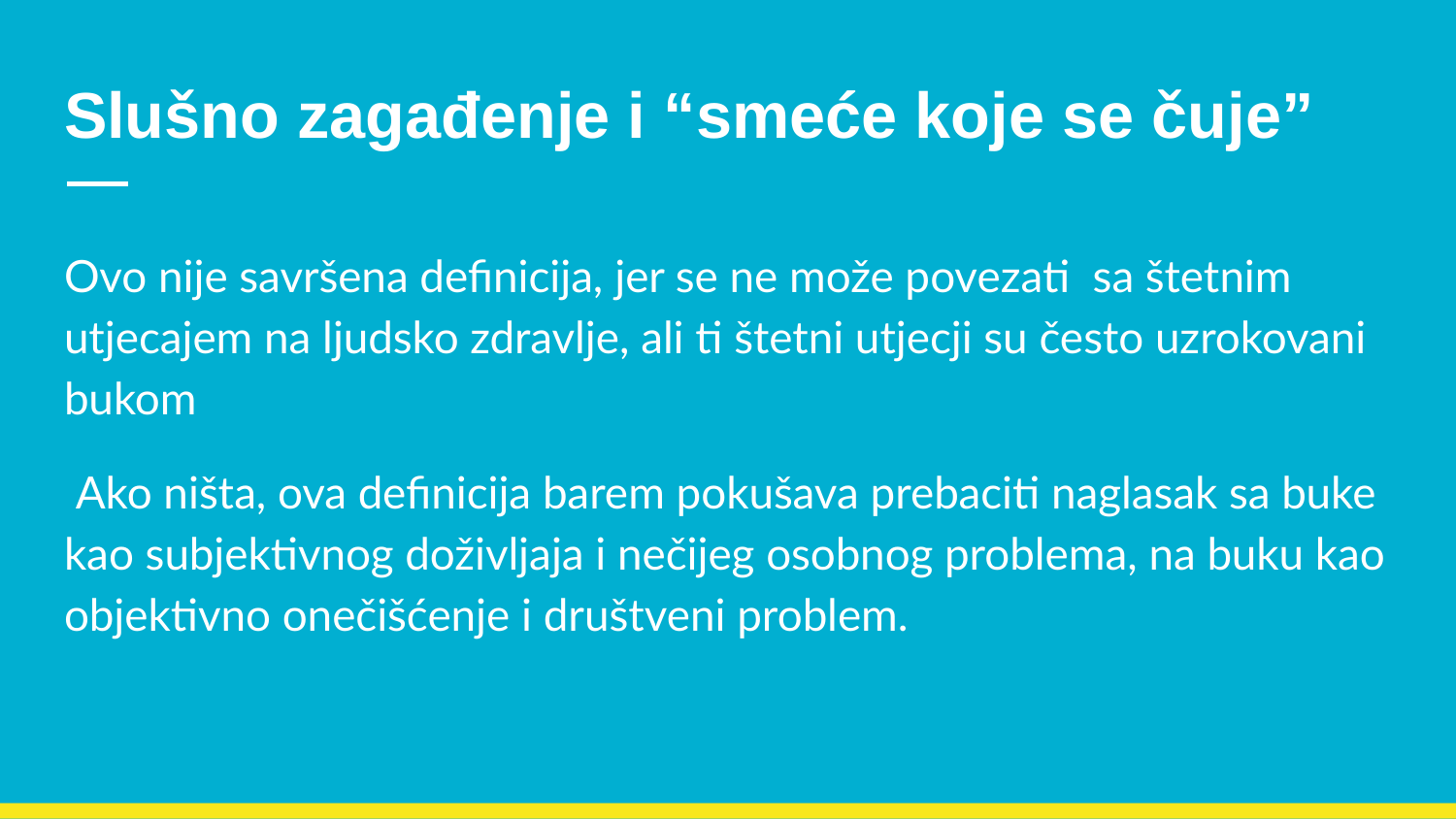

# Slušno zagađenje i “smeće koje se čuje”
Ovo nije savršena definicija, jer se ne može povezati  sa štetnim utjecajem na ljudsko zdravlje, ali ti štetni utjecji su često uzrokovani bukom
 Ako ništa, ova definicija barem pokušava prebaciti naglasak sa buke kao subjektivnog doživljaja i nečijeg osobnog problema, na buku kao objektivno onečišćenje i društveni problem.